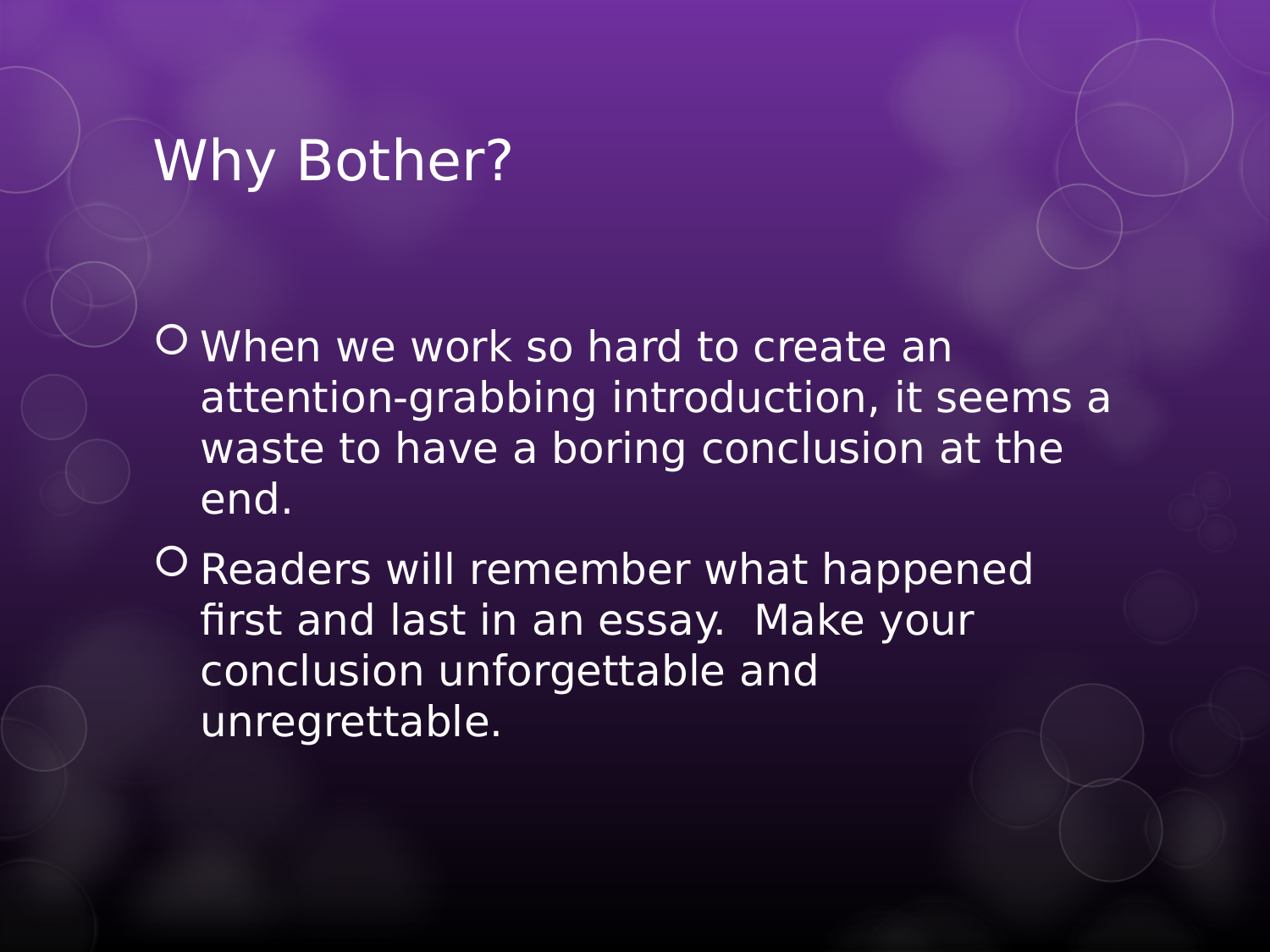

# Why Bother?
When we work so hard to create an attention-grabbing introduction, it seems a waste to have a boring conclusion at the end.
Readers will remember what happened first and last in an essay.  Make your conclusion unforgettable and unregrettable.